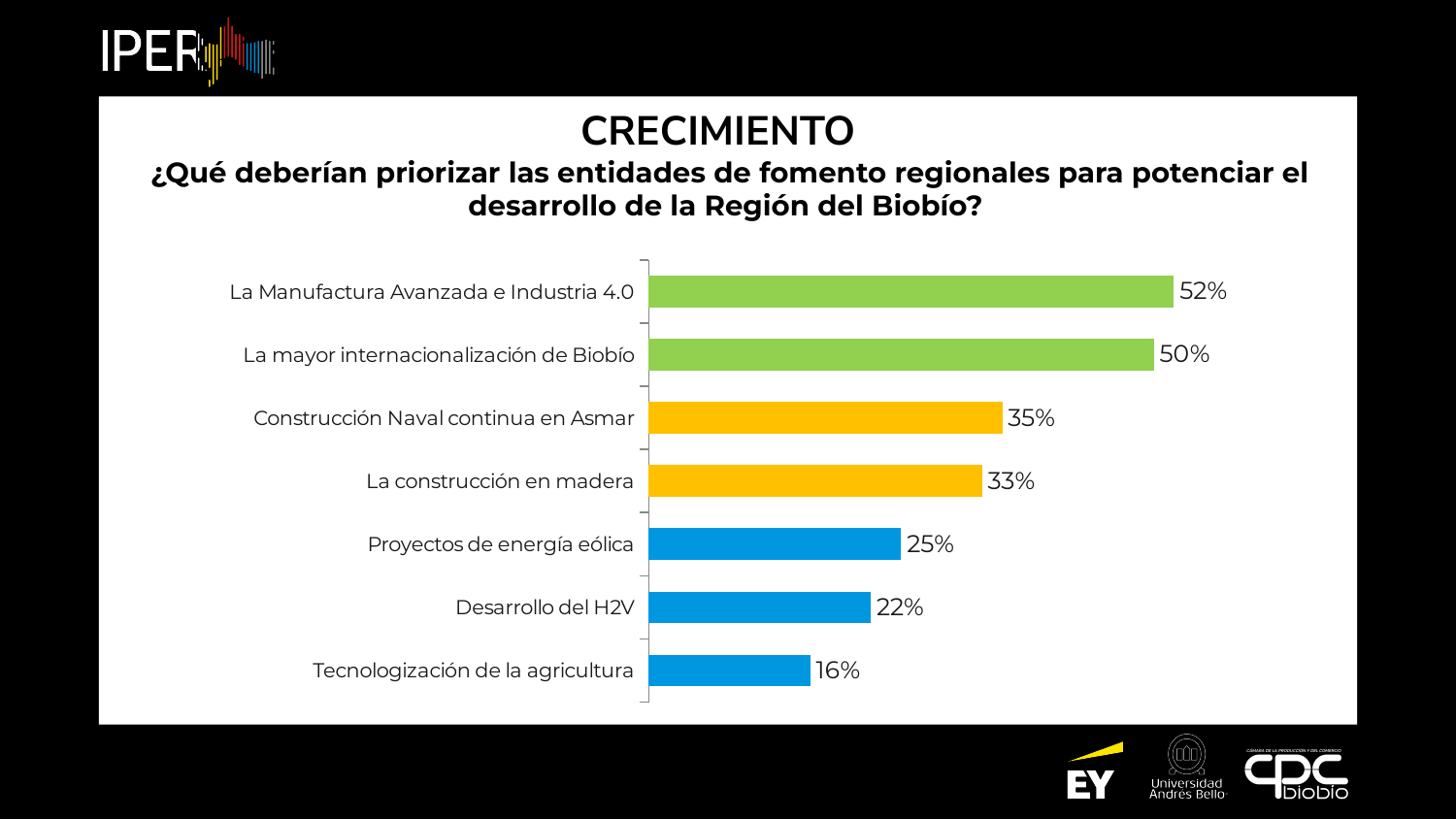

CRECIMIENTO
¿Qué deberían priorizar las entidades de fomento regionales para potenciar el desarrollo de la Región del Biobío?

### Chart

| Category | Columna3 |
|---|---|
| La Manufactura Avanzada e Industria 4.0 | 0.52 |
| La mayor internacionalización de Biobío | 0.5 |
| Construcción Naval continua en Asmar | 0.35 |
| La construcción en madera | 0.33 |
| Proyectos de energía eólica | 0.25 |
| Desarrollo del H2V | 0.22 |
| Tecnologización de la agricultura | 0.16 |